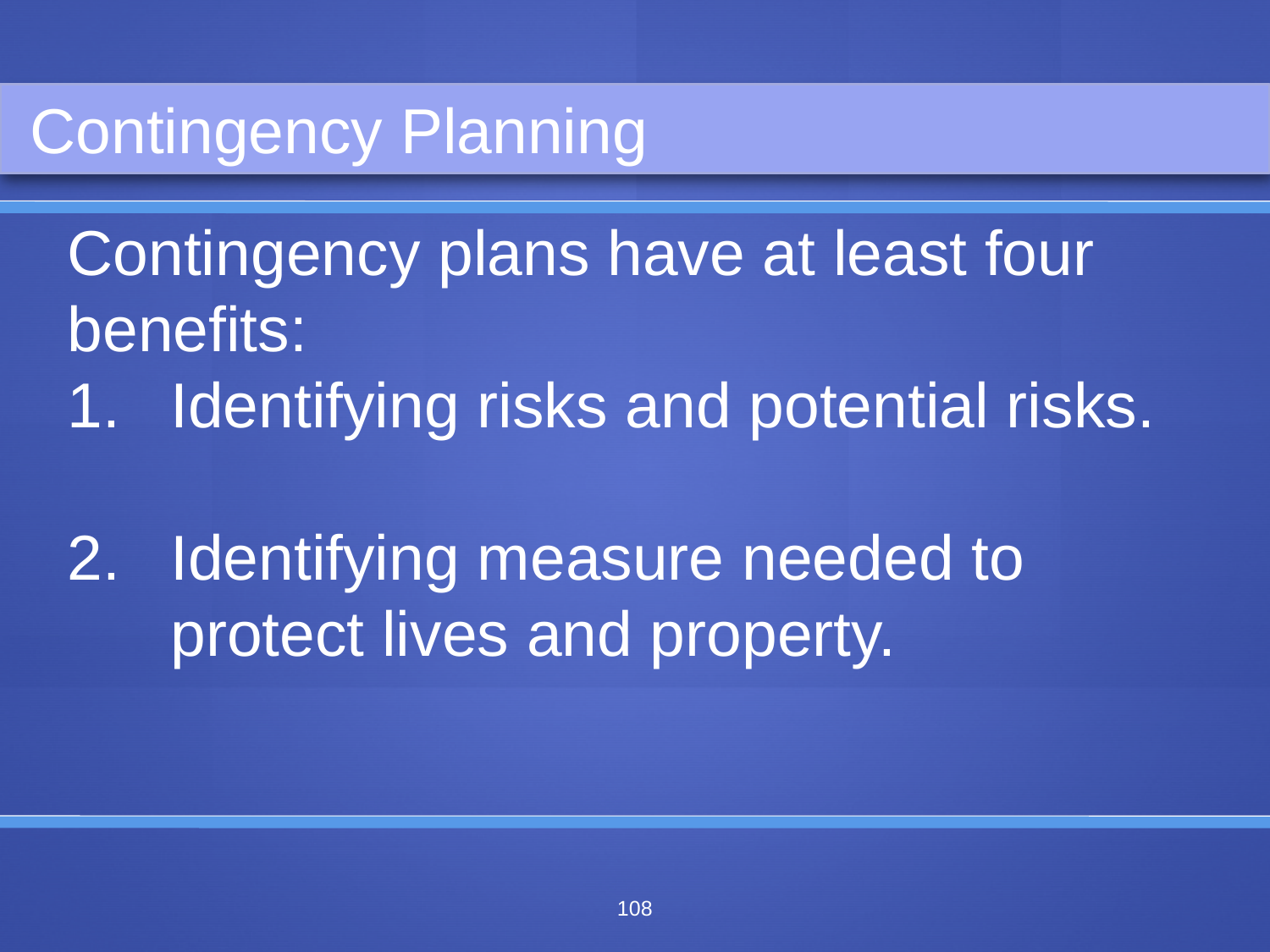

Contingency Planning
Contingency plans have at least four benefits:
Identifying risks and potential risks.

Identifying measure needed to protect lives and property.

.
108